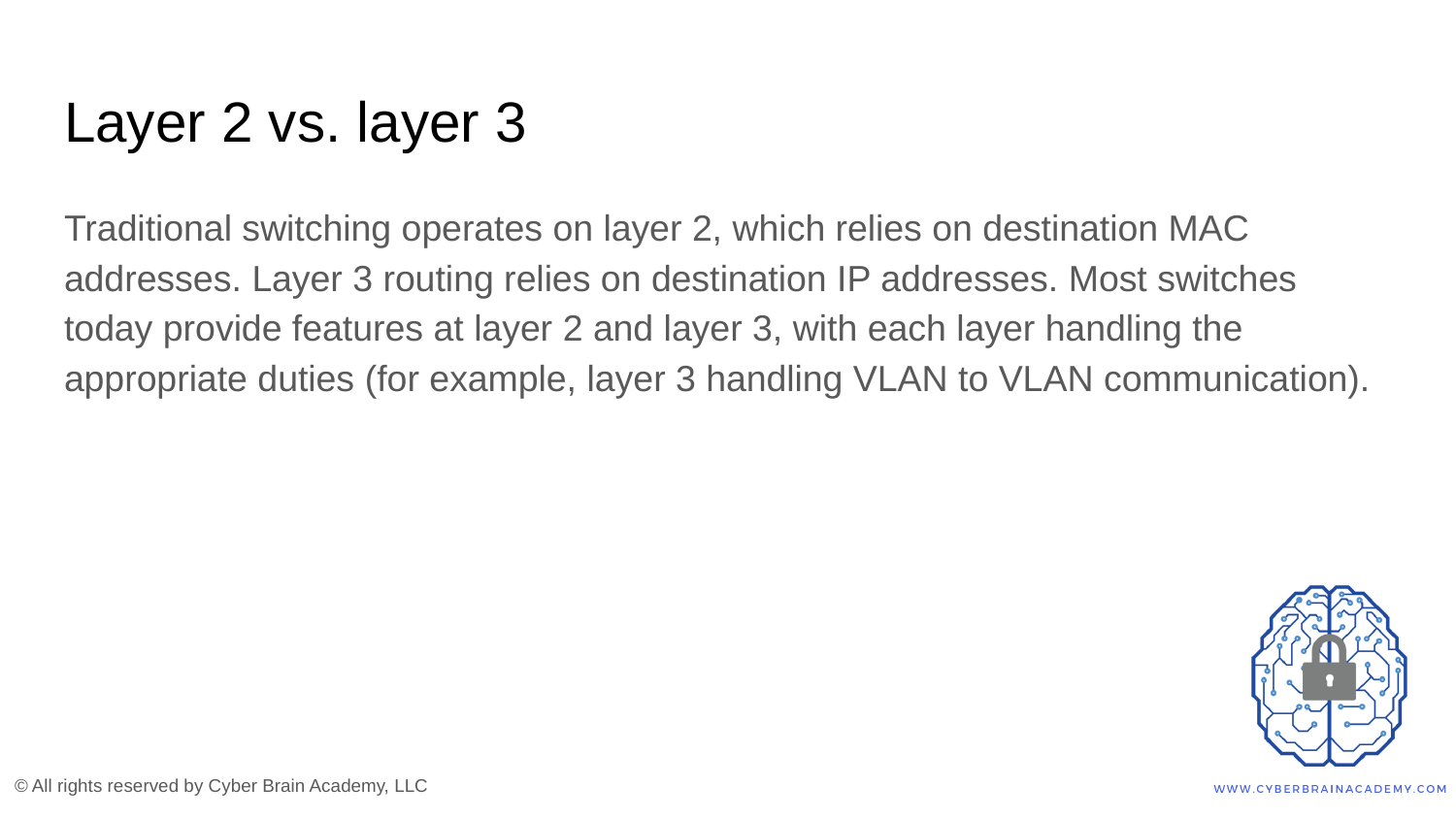

# Layer 2 vs. layer 3

Traditional switching operates on layer 2, which relies on destination MAC addresses. Layer 3 routing relies on destination IP addresses. Most switches today provide features at layer 2 and layer 3, with each layer handling the appropriate duties (for example, layer 3 handling VLAN to VLAN communication).